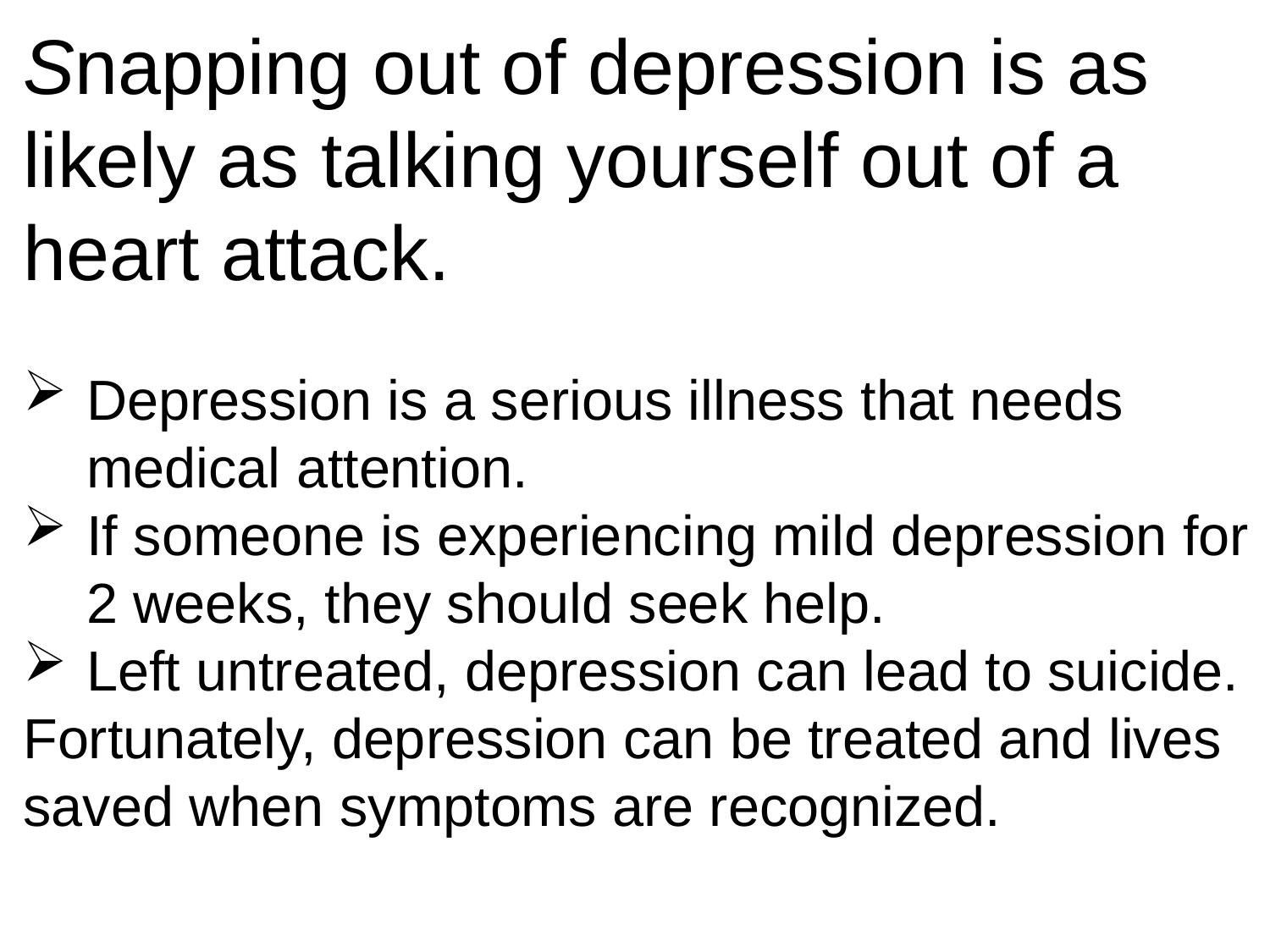

Snapping out of depression is as likely as talking yourself out of a heart attack.

Depression is a serious illness that needs medical attention.
If someone is experiencing mild depression for 2 weeks, they should seek help.
Left untreated, depression can lead to suicide.
Fortunately, depression can be treated and lives
saved when symptoms are recognized.